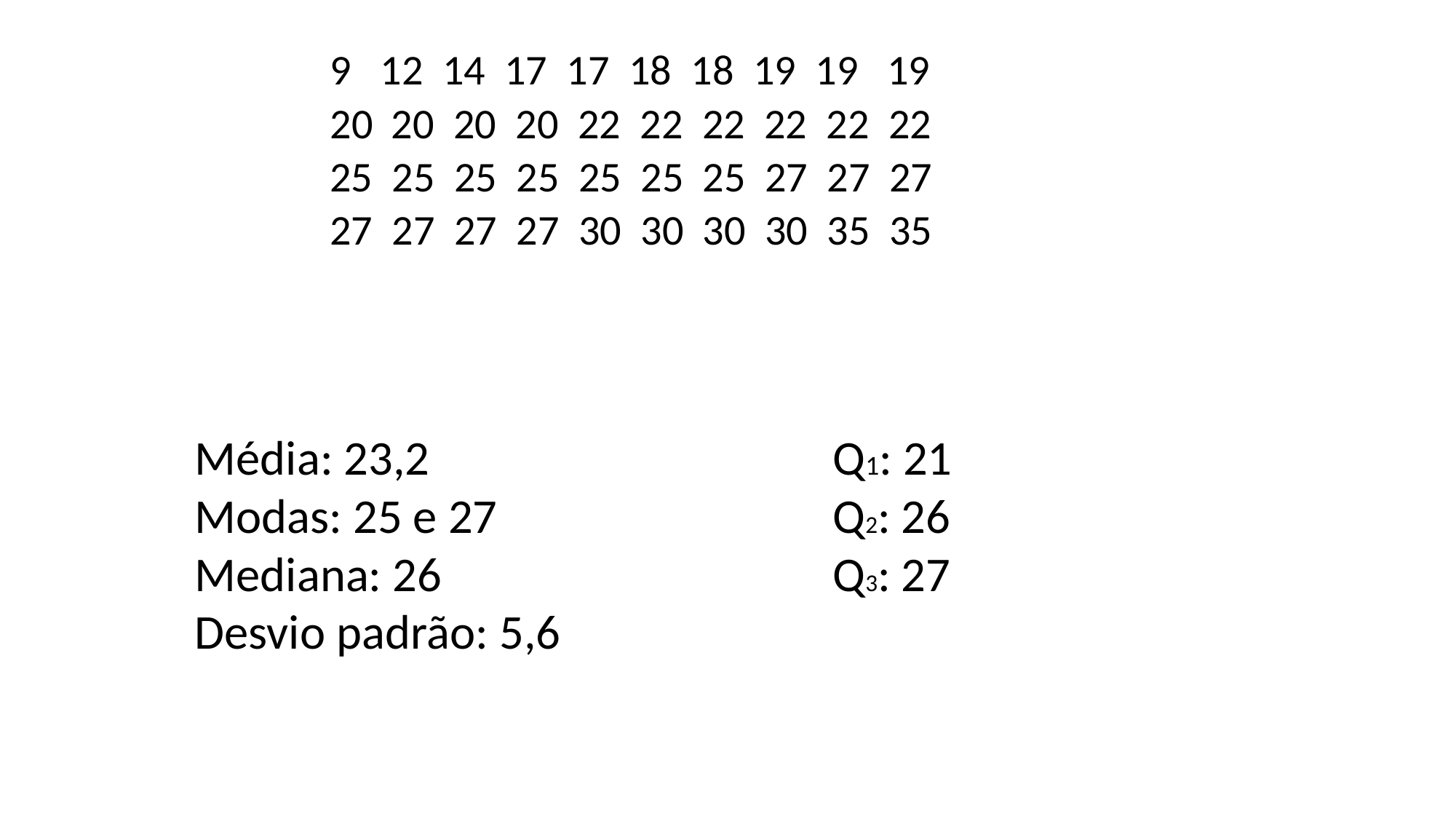

9   12  14  17  17  18  18  19  19   19
20  20  20  22  22  22  22  22  22
25  25  25  25  25  25  25  27  27  27
27  27  27  27  30  30  30  30  35  35

Média: 23,2
Modas: 25 e 27
Mediana: 26
Desvio padrão: 5,6
Q1: 21
Q2: 26
Q3: 27